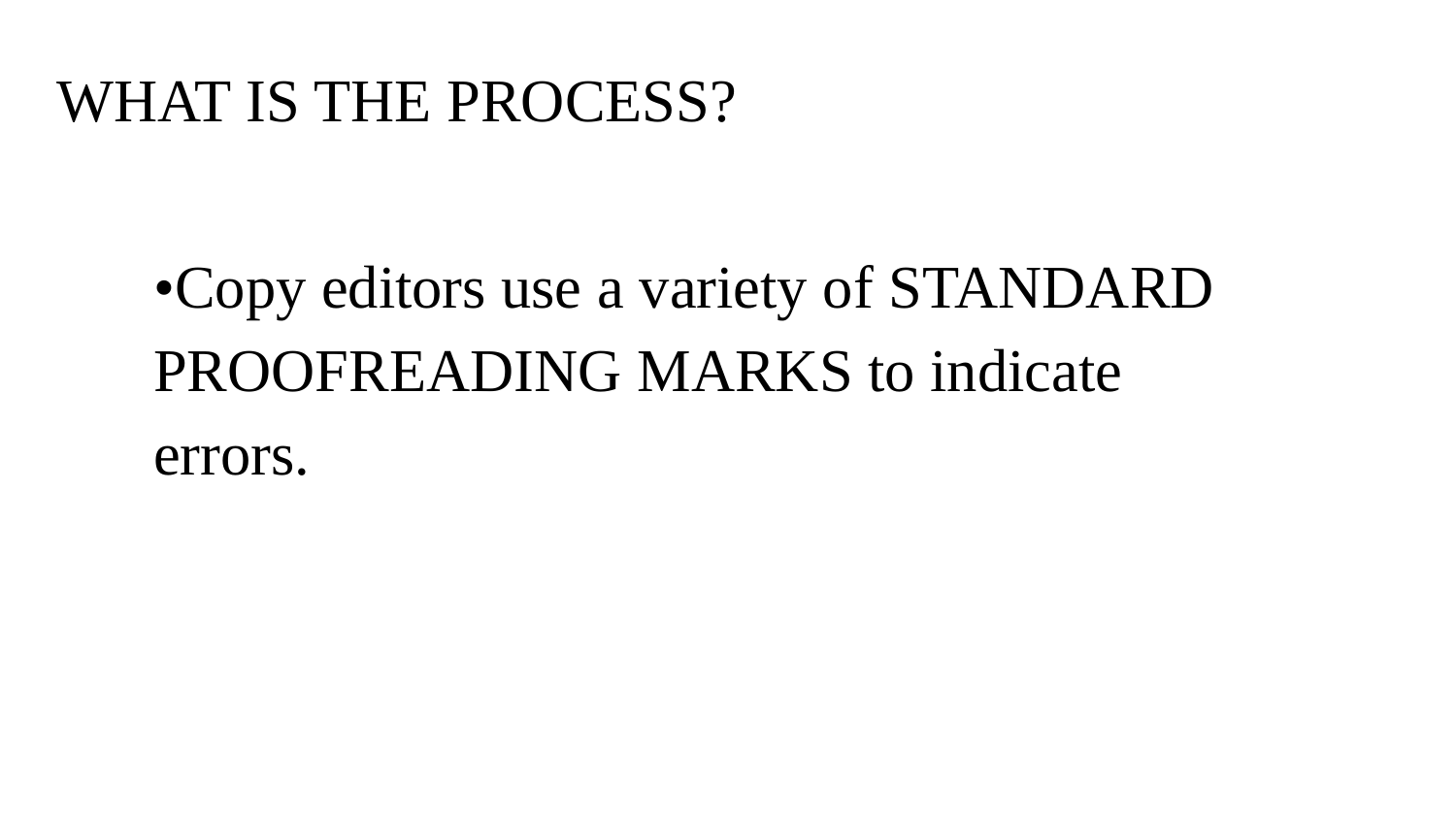

# WHAT IS THE PROCESS?
•Copy editors use a variety of STANDARD PROOFREADING MARKS to indicate errors.